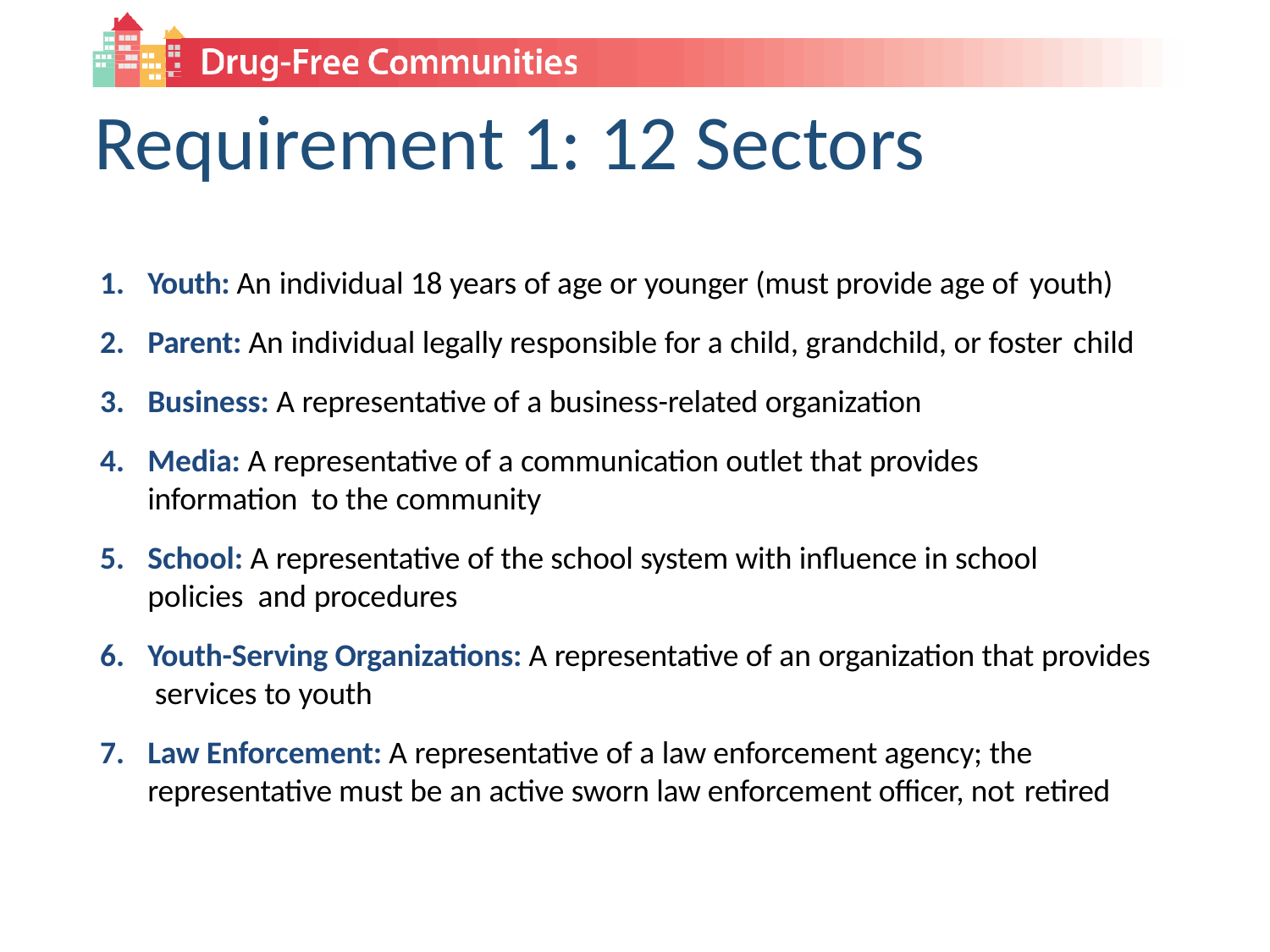

# Requirement 1: 12 Sectors
Youth: An individual 18 years of age or younger (must provide age of youth)
Parent: An individual legally responsible for a child, grandchild, or foster child
Business: A representative of a business-related organization
Media: A representative of a communication outlet that provides information  to the community
School: A representative of the school system with influence in school policies  and procedures
Youth-Serving Organizations: A representative of an organization that provides  services to youth
Law Enforcement: A representative of a law enforcement agency; the  representative must be an active sworn law enforcement officer, not retired